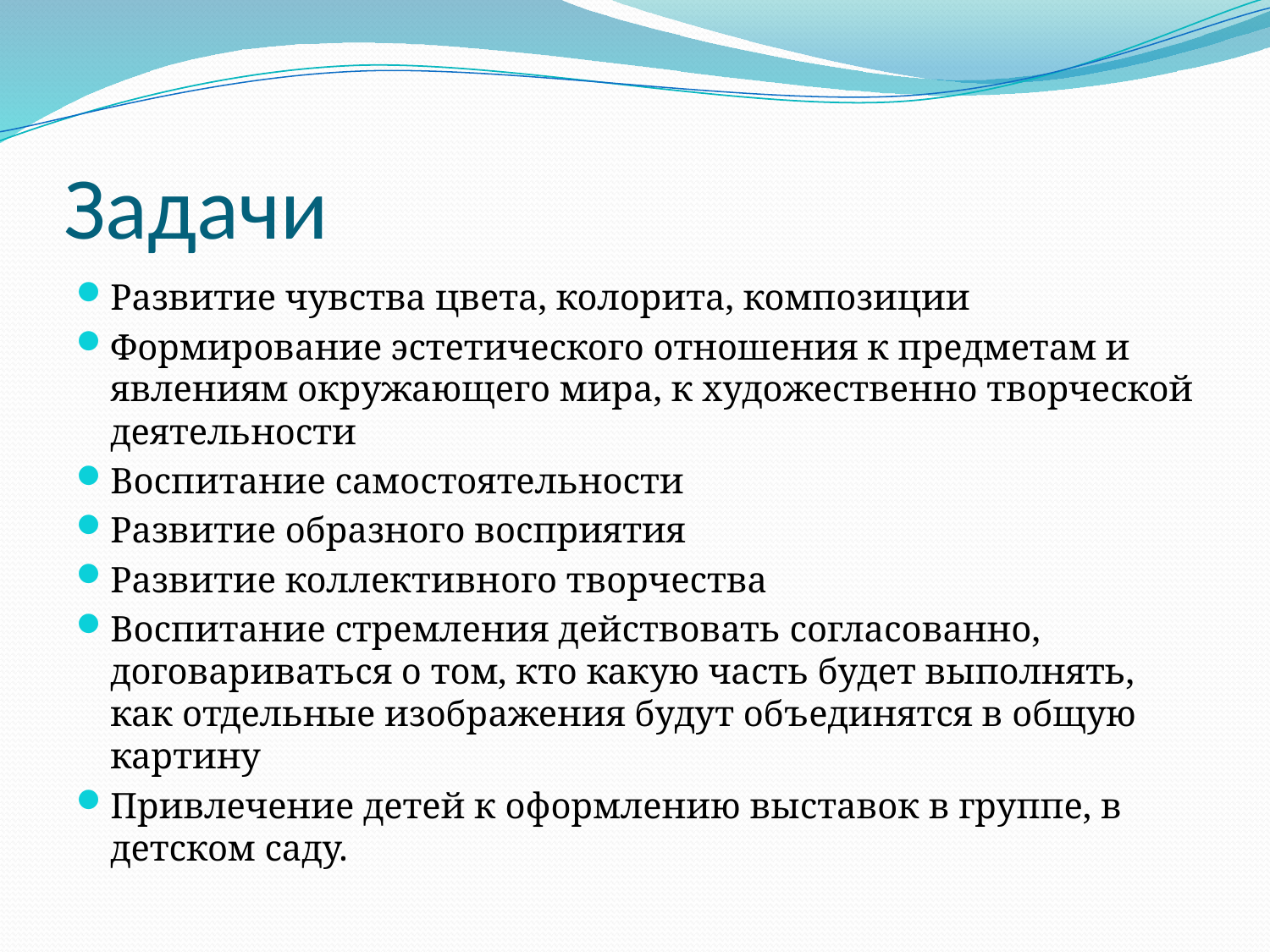

# Задачи
Развитие чувства цвета, колорита, композиции
Формирование эстетического отношения к предметам и явлениям окружающего мира, к художественно творческой деятельности
Воспитание самостоятельности
Развитие образного восприятия
Развитие коллективного творчества
Воспитание стремления действовать согласованно, договариваться о том, кто какую часть будет выполнять, как отдельные изображения будут объединятся в общую картину
Привлечение детей к оформлению выставок в группе, в детском саду.